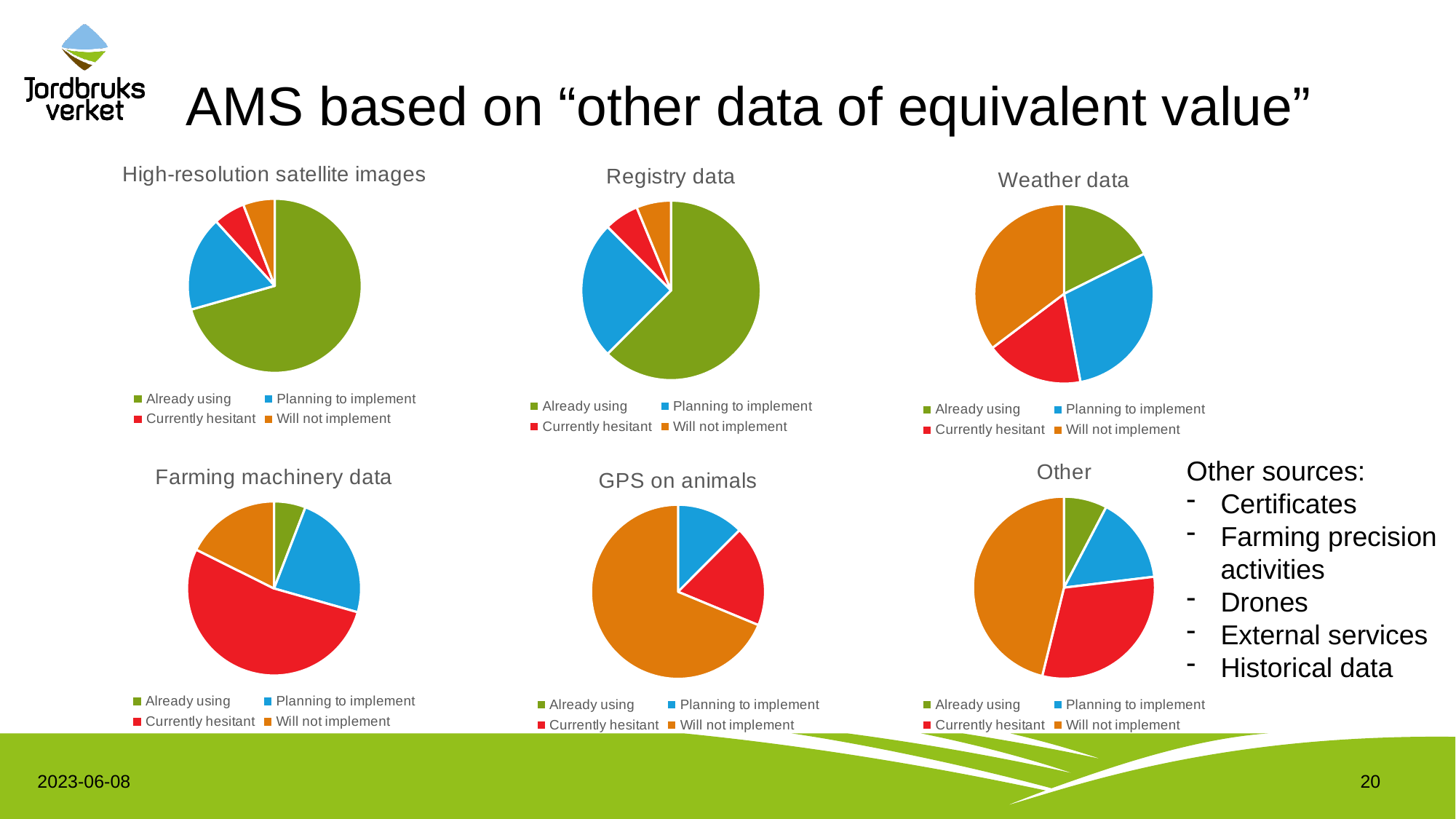

# AMS based on “other data of equivalent value”

### Chart: High-resolution satellite images

| Category |  |
|---|---|
| Already using | 12.0 |
| Planning to implement | 3.0 |
| Currently hesitant | 1.0 |
| Will not implement | 1.0 |

### Chart: Registry data

| Category |  |
|---|---|
| Already using | 10.0 |
| Planning to implement | 4.0 |
| Currently hesitant | 1.0 |
| Will not implement | 1.0 |

### Chart: Weather data

| Category |  |
|---|---|
| Already using | 3.0 |
| Planning to implement | 5.0 |
| Currently hesitant | 3.0 |
| Will not implement | 6.0 |

### Chart: Other

| Category |  |
|---|---|
| Already using | 1.0 |
| Planning to implement | 2.0 |
| Currently hesitant | 4.0 |
| Will not implement | 6.0 |

### Chart: Farming machinery data

| Category |  |
|---|---|
| Already using | 1.0 |
| Planning to implement | 4.0 |
| Currently hesitant | 9.0 |
| Will not implement | 3.0 |
Other sources:
Certificates
Farming precision activities
Drones
External services
Historical data

### Chart: GPS on animals

| Category |  |
|---|---|
| Already using | 0.0 |
| Planning to implement | 2.0 |
| Currently hesitant | 3.0 |
| Will not implement | 11.0 |
2023-06-08
20